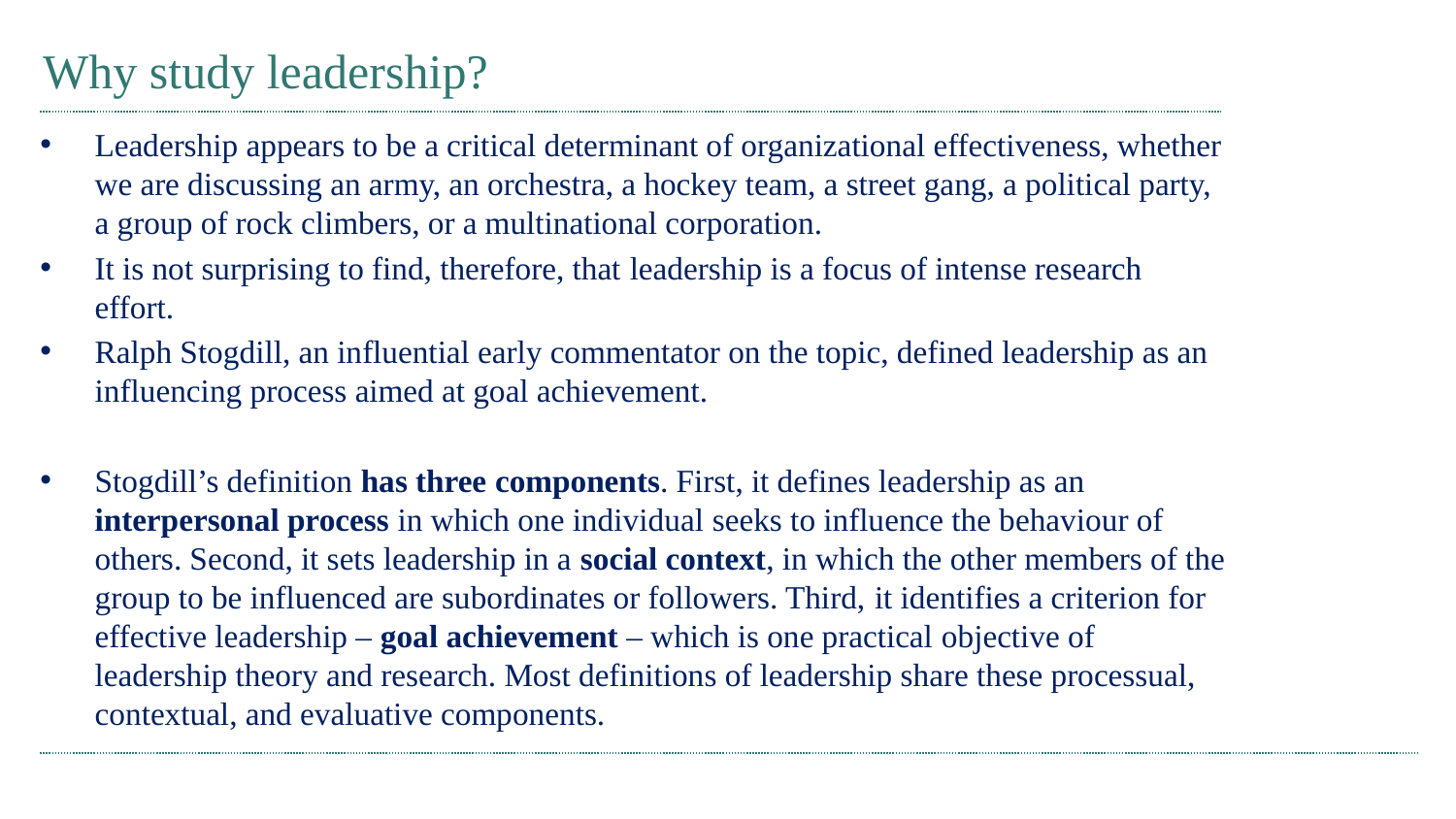

# Why study leadership?
Leadership appears to be a critical determinant of organizational effectiveness, whether we are discussing an army, an orchestra, a hockey team, a street gang, a political party, a group of rock climbers, or a multinational corporation.
It is not surprising to find, therefore, that leadership is a focus of intense research effort.
Ralph Stogdill, an influential early commentator on the topic, defined leadership as an influencing process aimed at goal achievement.

Stogdill’s definition has three components. First, it defines leadership as an interpersonal process in which one individual seeks to influence the behaviour of others. Second, it sets leadership in a social context, in which the other members of the group to be influenced are subordinates or followers. Third, it identifies a criterion for effective leadership – goal achievement – which is one practical objective of leadership theory and research. Most definitions of leadership share these processual, contextual, and evaluative components.